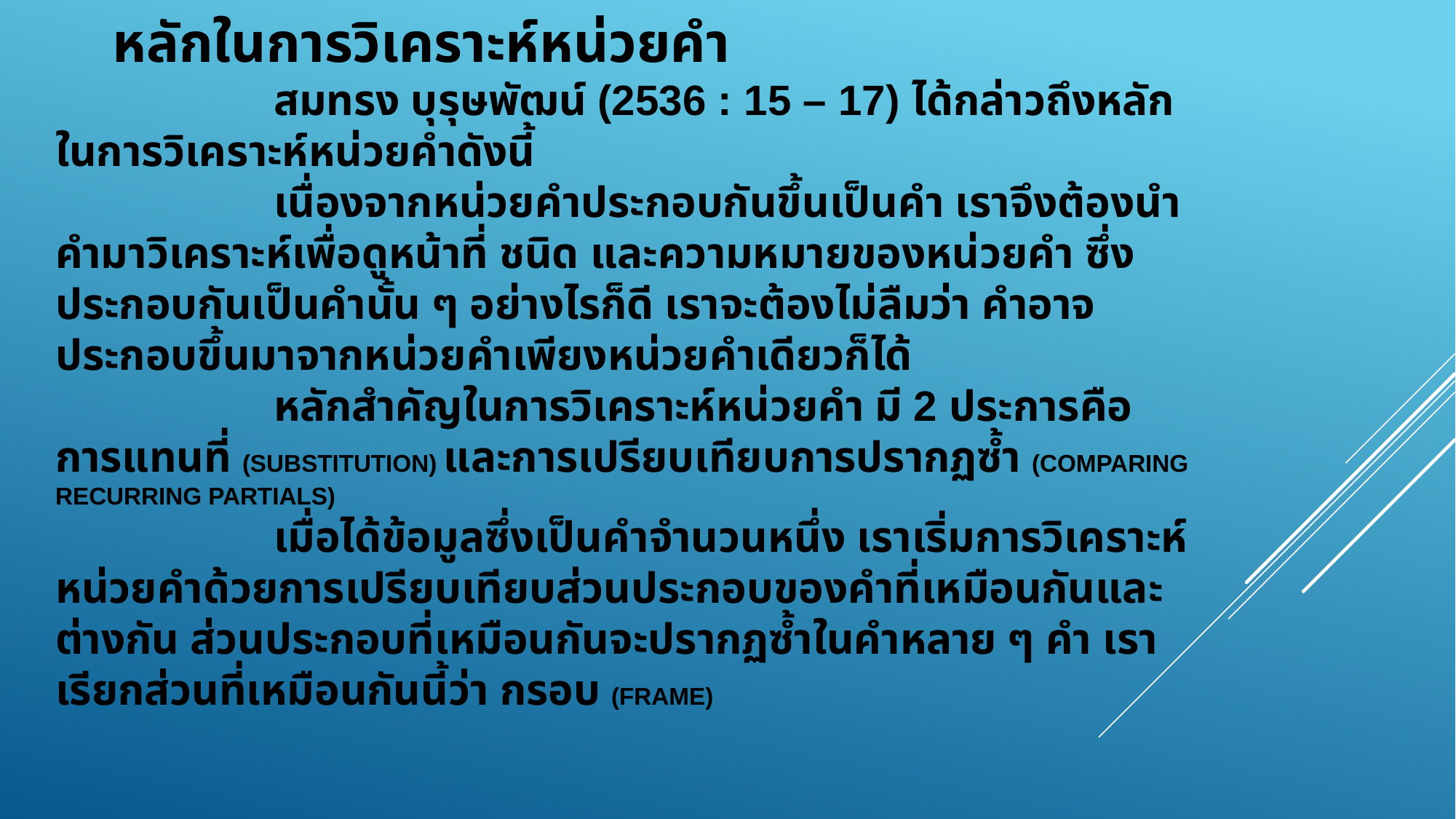

# หลักในการวิเคราะห์หน่วยคำ สมทรง บุรุษพัฒน์ (2536 : 15 – 17) ได้กล่าวถึงหลักในการวิเคราะห์หน่วยคำดังนี้ เนื่องจากหน่วยคำประกอบกันขึ้นเป็นคำ เราจึงต้องนำคำมาวิเคราะห์เพื่อดูหน้าที่ ชนิด และความหมายของหน่วยคำ ซึ่งประกอบกันเป็นคำนั้น ๆ อย่างไรก็ดี เราจะต้องไม่ลืมว่า คำอาจประกอบขึ้นมาจากหน่วยคำเพียงหน่วยคำเดียวก็ได้ หลักสำคัญในการวิเคราะห์หน่วยคำ มี 2 ประการคือ การแทนที่ (substitution) และการเปรียบเทียบการปรากฏซ้ำ (comparing recurring partials) เมื่อได้ข้อมูลซึ่งเป็นคำจำนวนหนึ่ง เราเริ่มการวิเคราะห์หน่วยคำด้วยการเปรียบเทียบส่วนประกอบของคำที่เหมือนกันและต่างกัน ส่วนประกอบที่เหมือนกันจะปรากฏซ้ำในคำหลาย ๆ คำ เราเรียกส่วนที่เหมือนกันนี้ว่า กรอบ (Frame)